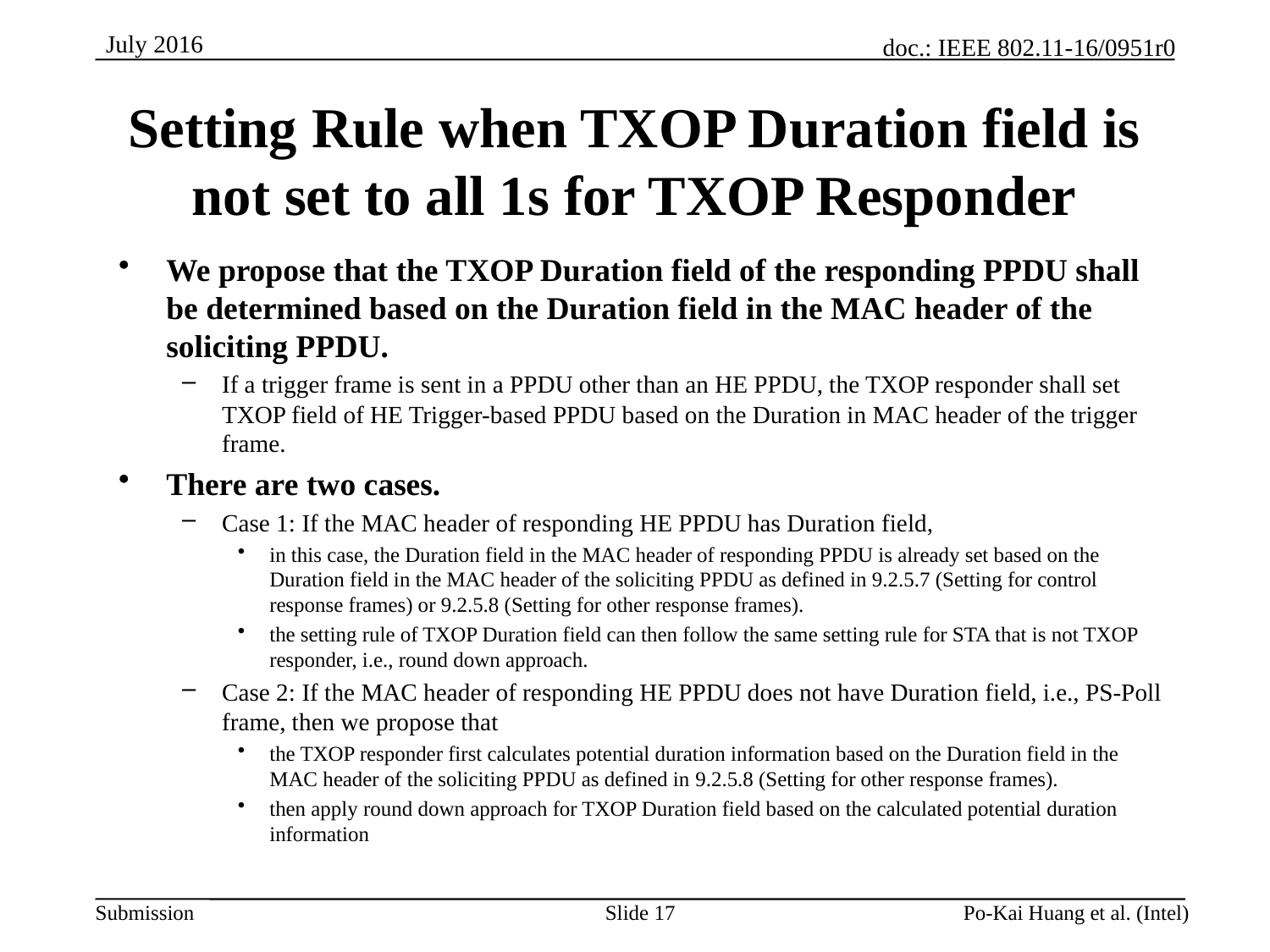

# Setting Rule when TXOP Duration field is not set to all 1s for TXOP Responder
We propose that the TXOP Duration field of the responding PPDU shall be determined based on the Duration field in the MAC header of the soliciting PPDU.
If a trigger frame is sent in a PPDU other than an HE PPDU, the TXOP responder shall set TXOP field of HE Trigger-based PPDU based on the Duration in MAC header of the trigger frame.
There are two cases.
Case 1: If the MAC header of responding HE PPDU has Duration field,
in this case, the Duration field in the MAC header of responding PPDU is already set based on the Duration field in the MAC header of the soliciting PPDU as defined in 9.2.5.7 (Setting for control response frames) or 9.2.5.8 (Setting for other response frames).
the setting rule of TXOP Duration field can then follow the same setting rule for STA that is not TXOP responder, i.e., round down approach.
Case 2: If the MAC header of responding HE PPDU does not have Duration field, i.e., PS-Poll frame, then we propose that
the TXOP responder first calculates potential duration information based on the Duration field in the MAC header of the soliciting PPDU as defined in 9.2.5.8 (Setting for other response frames).
then apply round down approach for TXOP Duration field based on the calculated potential duration information
Slide 17
Po-Kai Huang et al. (Intel)